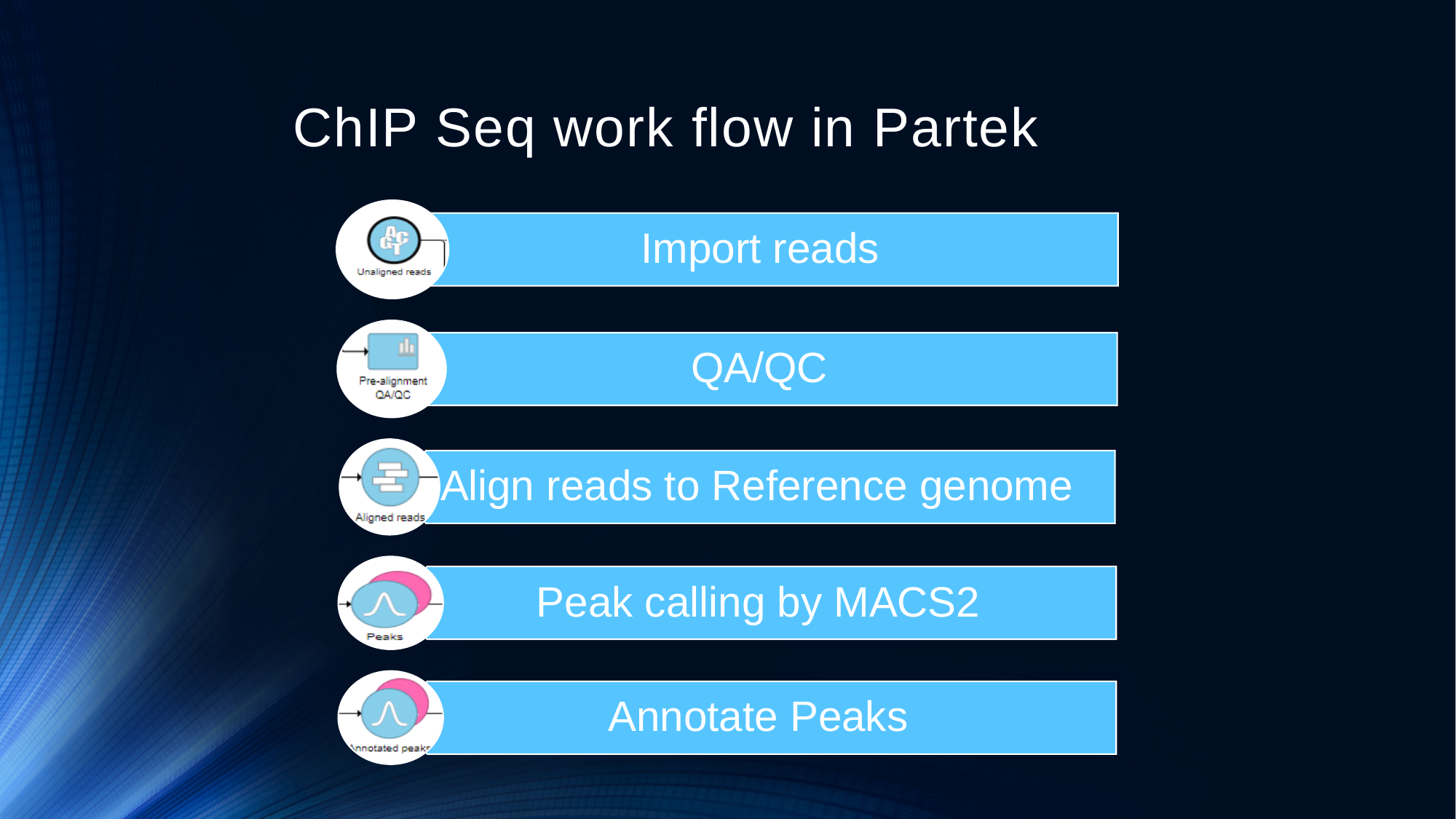

# ChIP Seq work flow in Partek
Import reads
QA/QC
Align reads to Reference genome
Peak calling by MACS2
Annotate Peaks